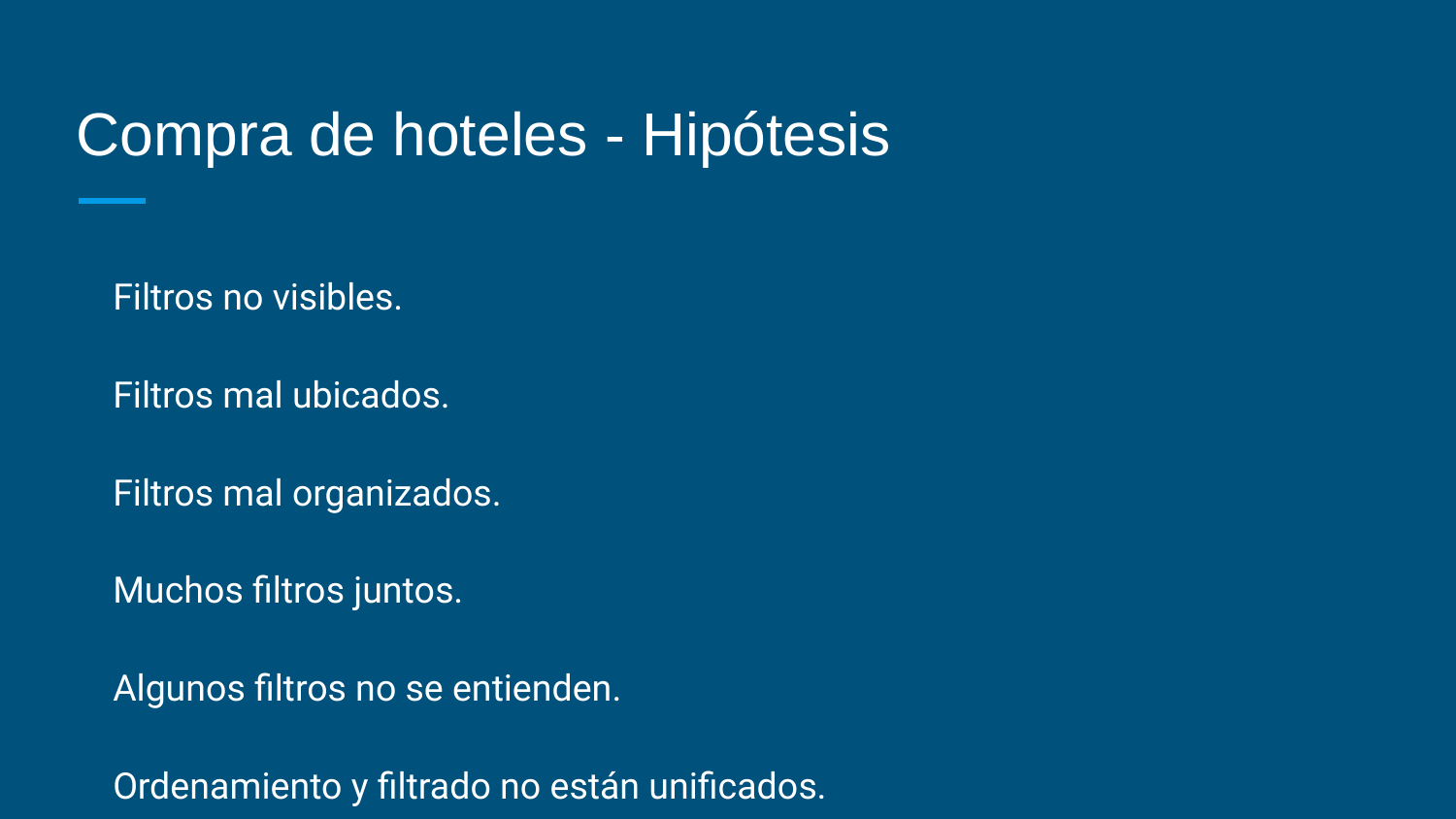

# Compra de hoteles - Hipótesis
Filtros no visibles.
Filtros mal ubicados.
Filtros mal organizados.
Muchos filtros juntos.
Algunos filtros no se entienden.
Ordenamiento y filtrado no están unificados.
No se puede ordenar según otro criterio que no sea estrella o precio.